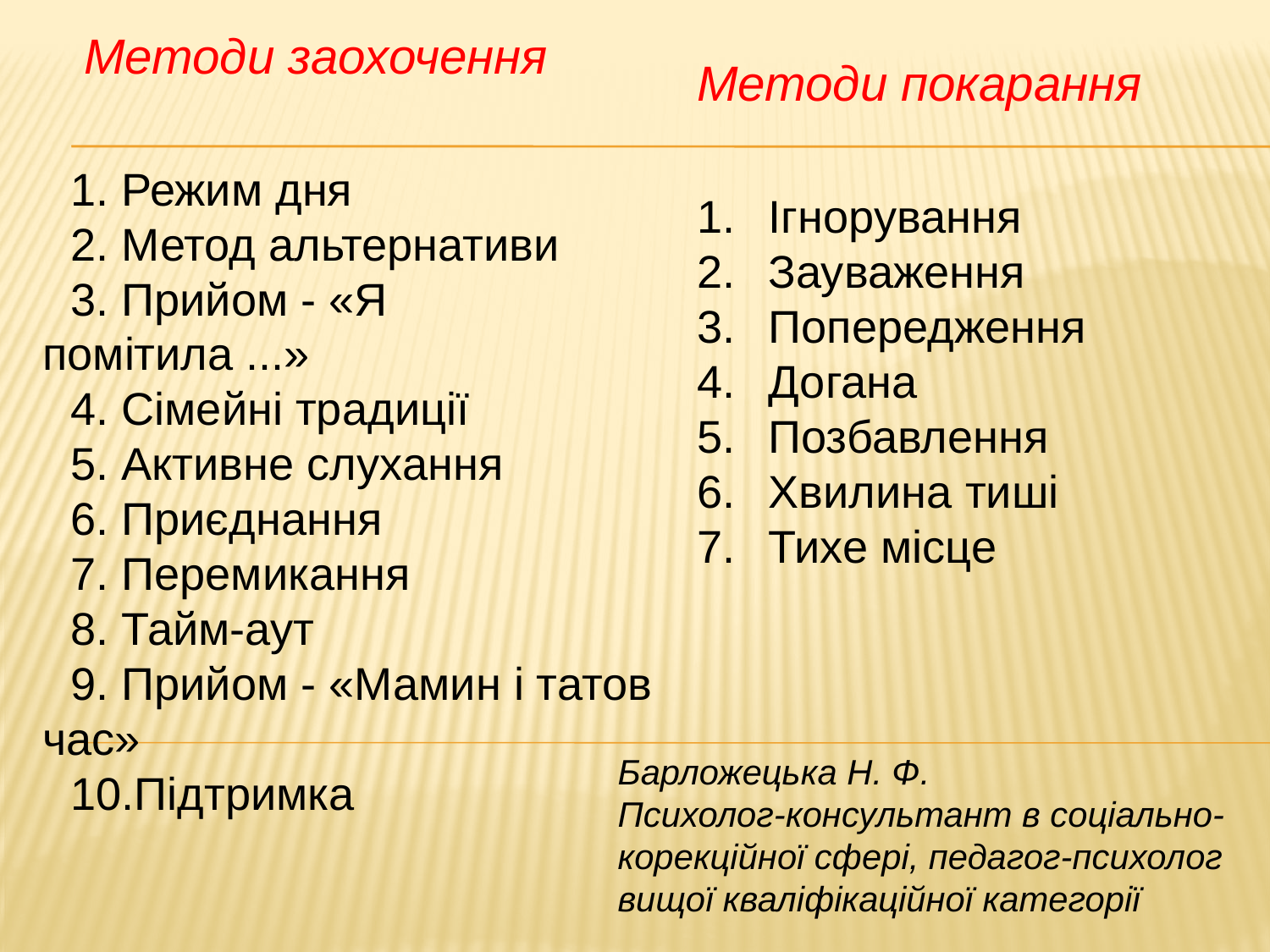

Методи заохочення

 Режим дня
 Метод альтернативи
 Прийом - «Я помітила ...»
 Сімейні традиції
 Активне слухання
 Приєднання
 Перемикання
 Тайм-аут
 Прийом - «Мамин і татов час»
Підтримка
Методи покарання

Ігнорування
Зауваження
Попередження
Догана
Позбавлення
Хвилина тиші
Тихе місце
Барложецька Н. Ф.
Психолог-консультант в соціально-корекційної сфері, педагог-психолог вищої кваліфікаційної категорії